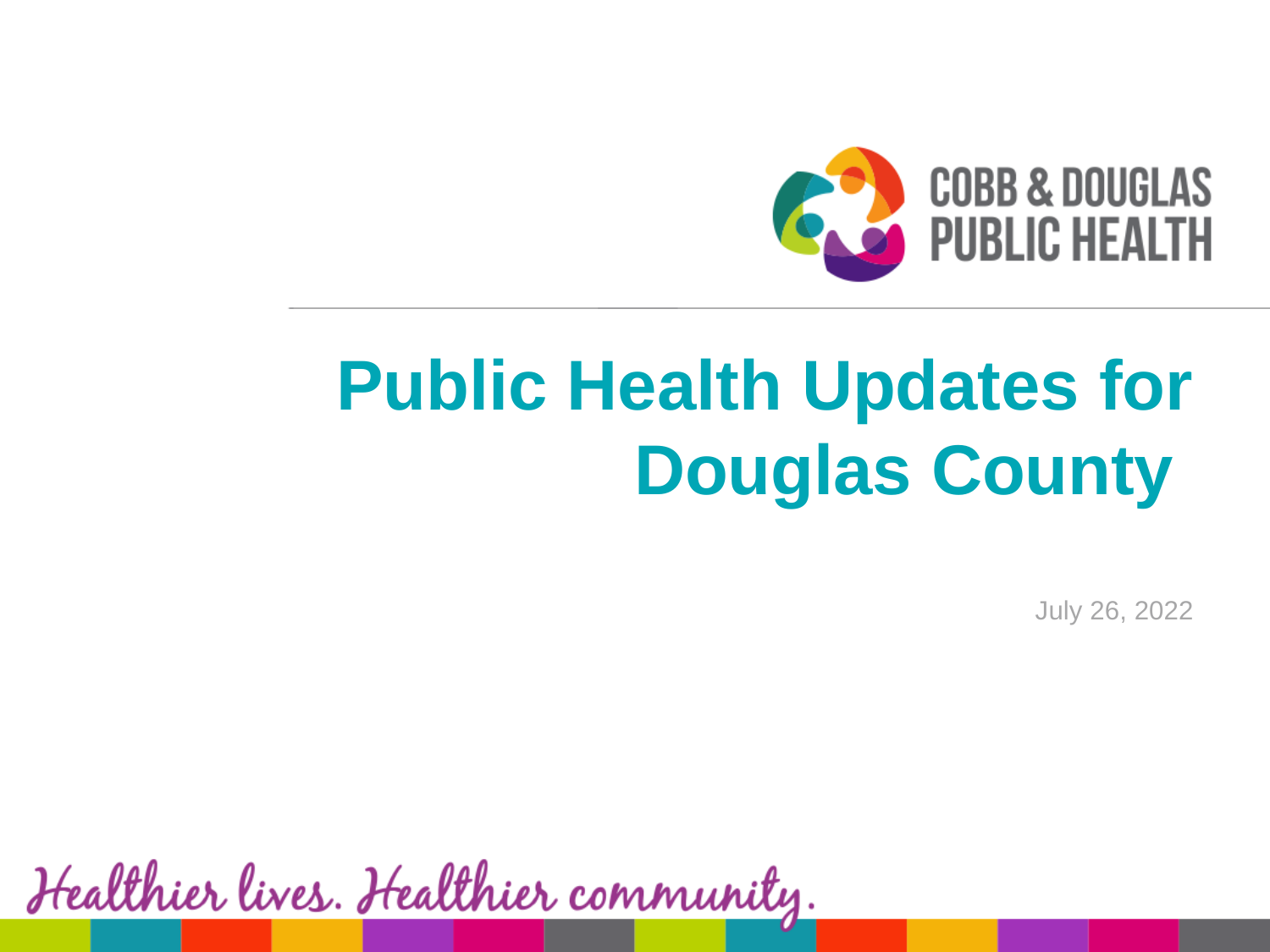

# Public Health Updates for Douglas County
July 26, 2022